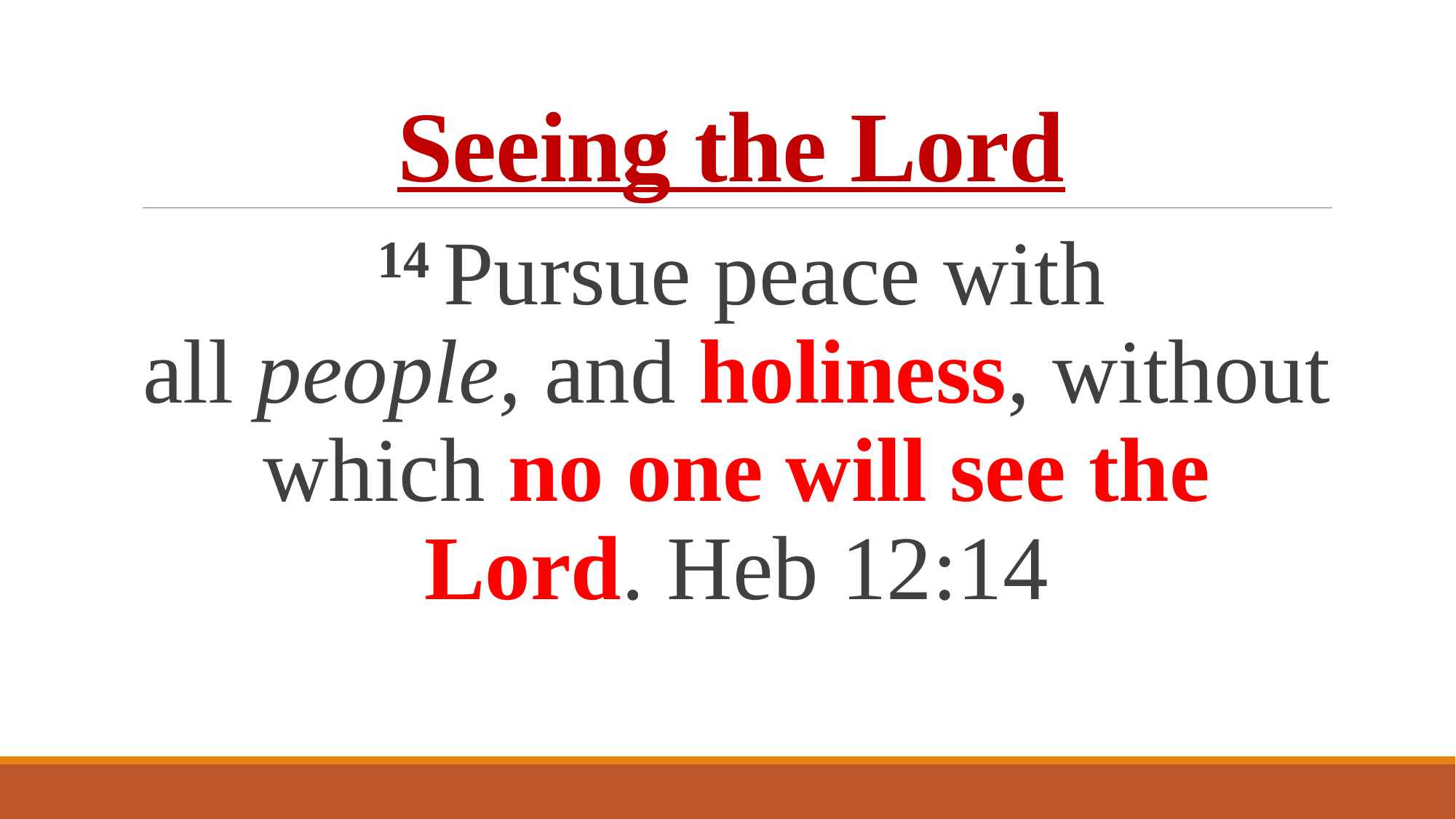

# Seeing the Lord
14 Pursue peace with all people, and holiness, without which no one will see the Lord. Heb 12:14